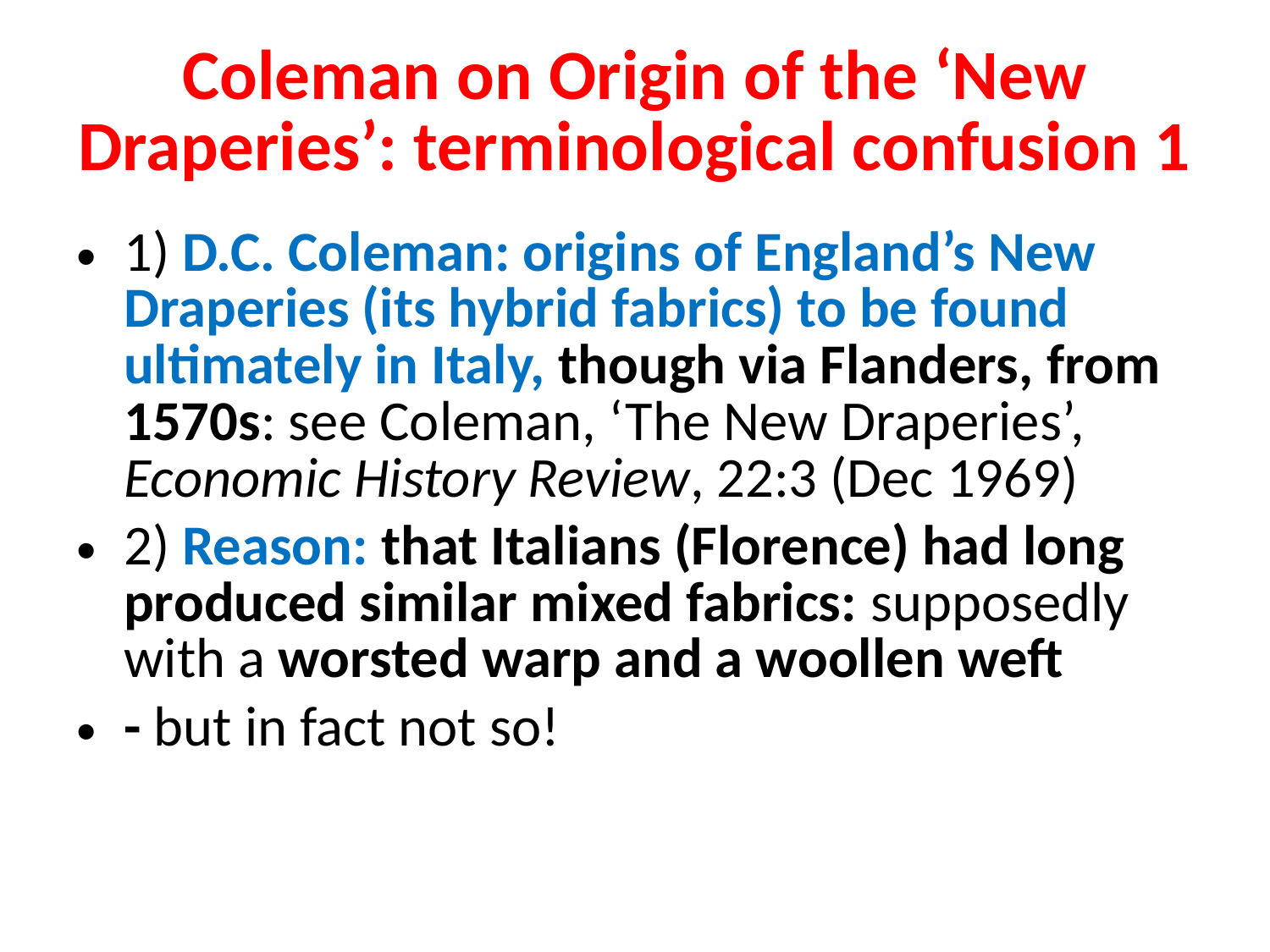

# Coleman on Origin of the ‘New Draperies’: terminological confusion 1
1) D.C. Coleman: origins of England’s New Draperies (its hybrid fabrics) to be found ultimately in Italy, though via Flanders, from 1570s: see Coleman, ‘The New Draperies’, Economic History Review, 22:3 (Dec 1969)
2) Reason: that Italians (Florence) had long produced similar mixed fabrics: supposedly with a worsted warp and a woollen weft
- but in fact not so!